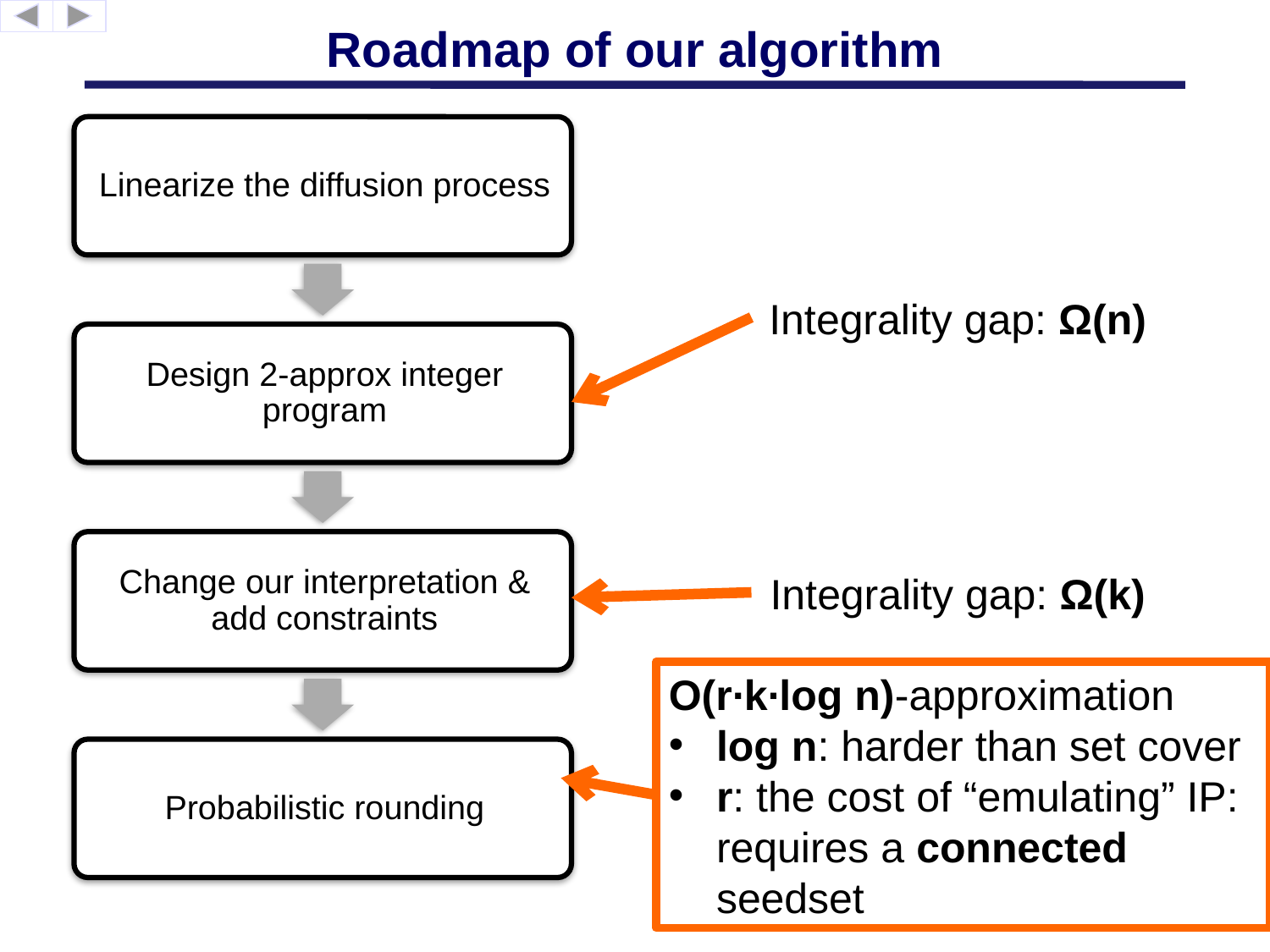

# Roadmap of our algorithm
Linearize the diffusion process

Design 2-approx integer program

Change our interpretation & add constraints

Probabilistic rounding
Integrality gap: Ω(n)
Integrality gap: Ω(k)
O(r∙k∙log n)-approximation
log n: harder than set cover
r: the cost of “emulating” IP: requires a connected seedset